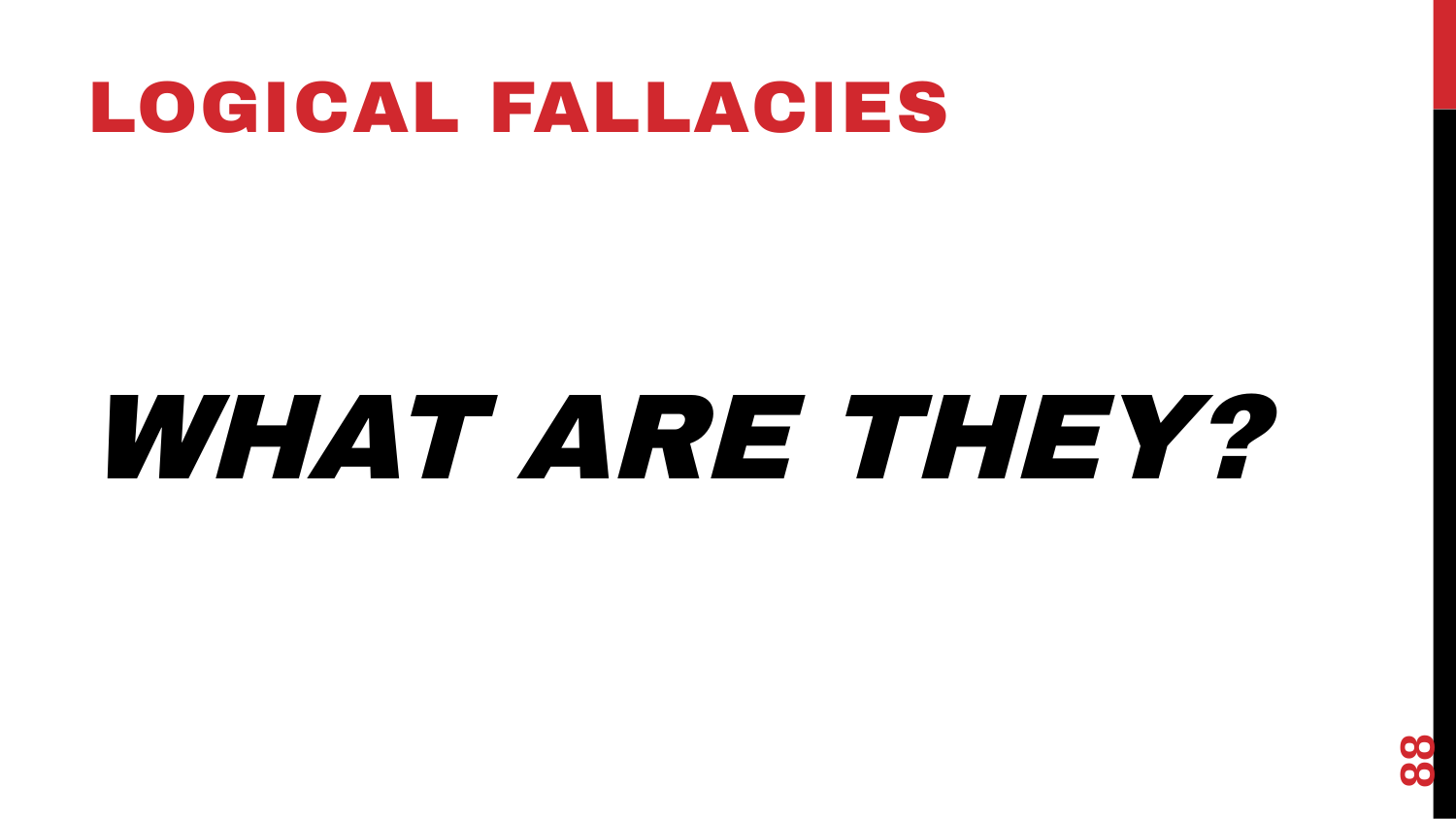

Logical Fallacies
# What Are They?
88